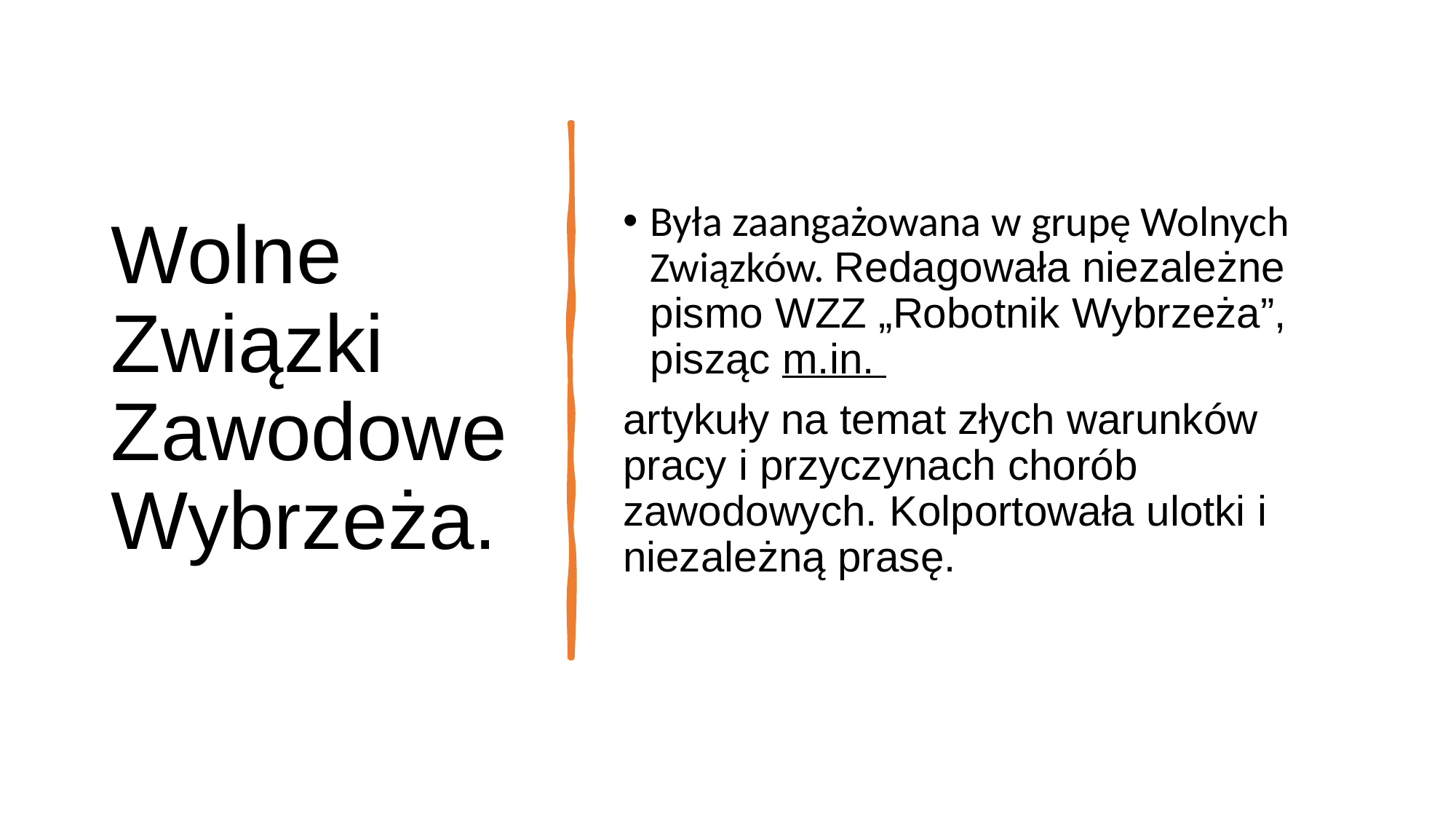

# Wolne Związki Zawodowe Wybrzeża.
Była zaangażowana w grupę Wolnych Związków. Redagowała niezależne pismo WZZ „Robotnik Wybrzeża”, pisząc m.in.
artykuły na temat złych warunków pracy i przyczynach chorób zawodowych. Kolportowała ulotki i niezależną prasę.